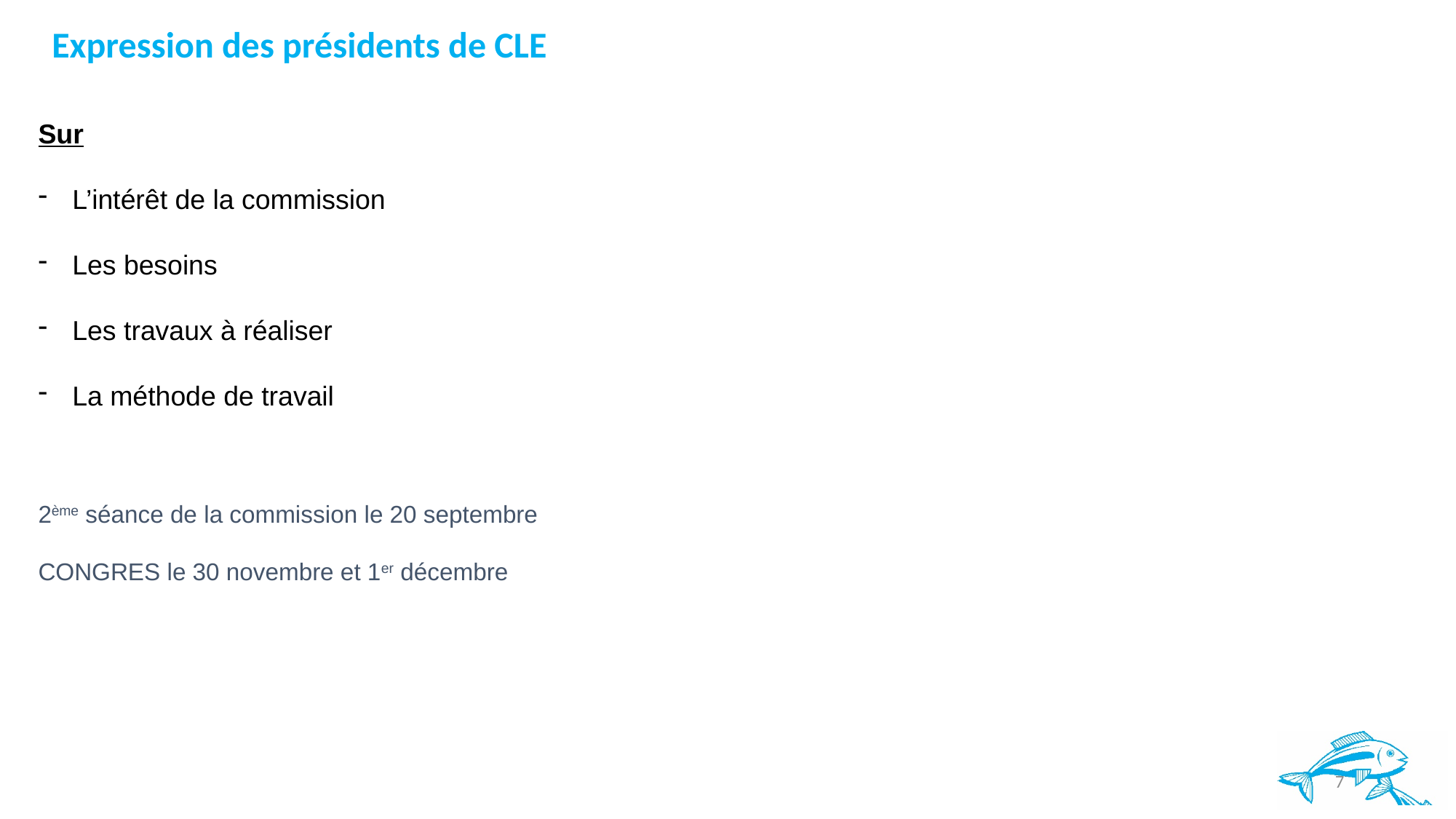

Expression des présidents de CLE

Sur

L’intérêt de la commission

Les besoins

Les travaux à réaliser

La méthode de travail

2ème séance de la commission le 20 septembre

CONGRES le 30 novembre et 1er décembre
7